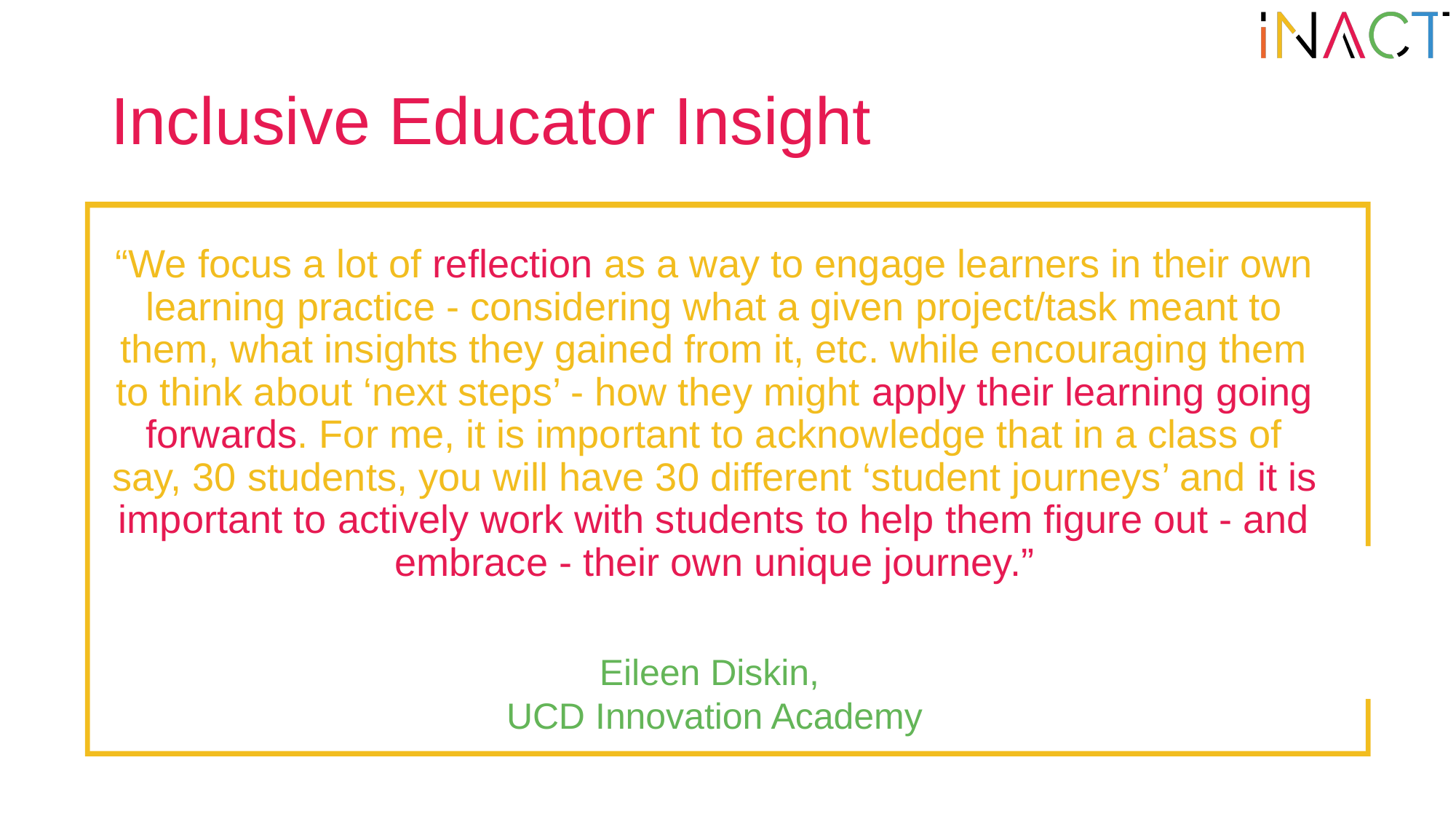

# Inclusive Educator Insight
“We focus a lot of reflection as a way to engage learners in their own learning practice - considering what a given project/task meant to them, what insights they gained from it, etc. while encouraging them to think about ‘next steps’ - how they might apply their learning going forwards. For me, it is important to acknowledge that in a class of say, 30 students, you will have 30 different ‘student journeys’ and it is important to actively work with students to help them figure out - and embrace - their own unique journey.”
Eileen Diskin,
UCD Innovation Academy